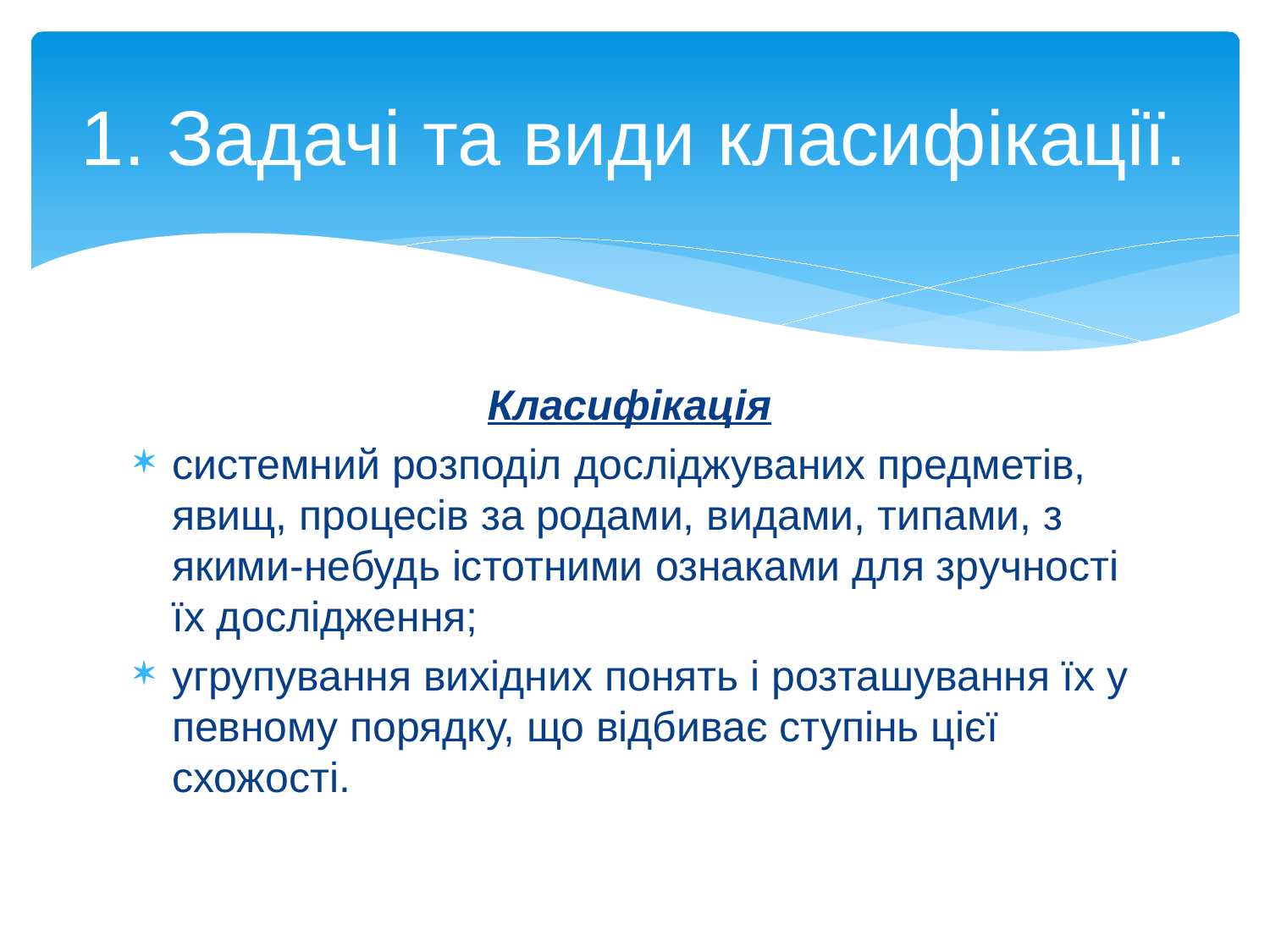

# 1. Задачі та види класифікації.
Класифікація
системний розподіл досліджуваних предметів, явищ, процесів за родами, видами, типами, з якими-небудь істотними ознаками для зручності їх дослідження;
угрупування вихідних понять і розташування їх у певному порядку, що відбиває ступінь цієї схожості.